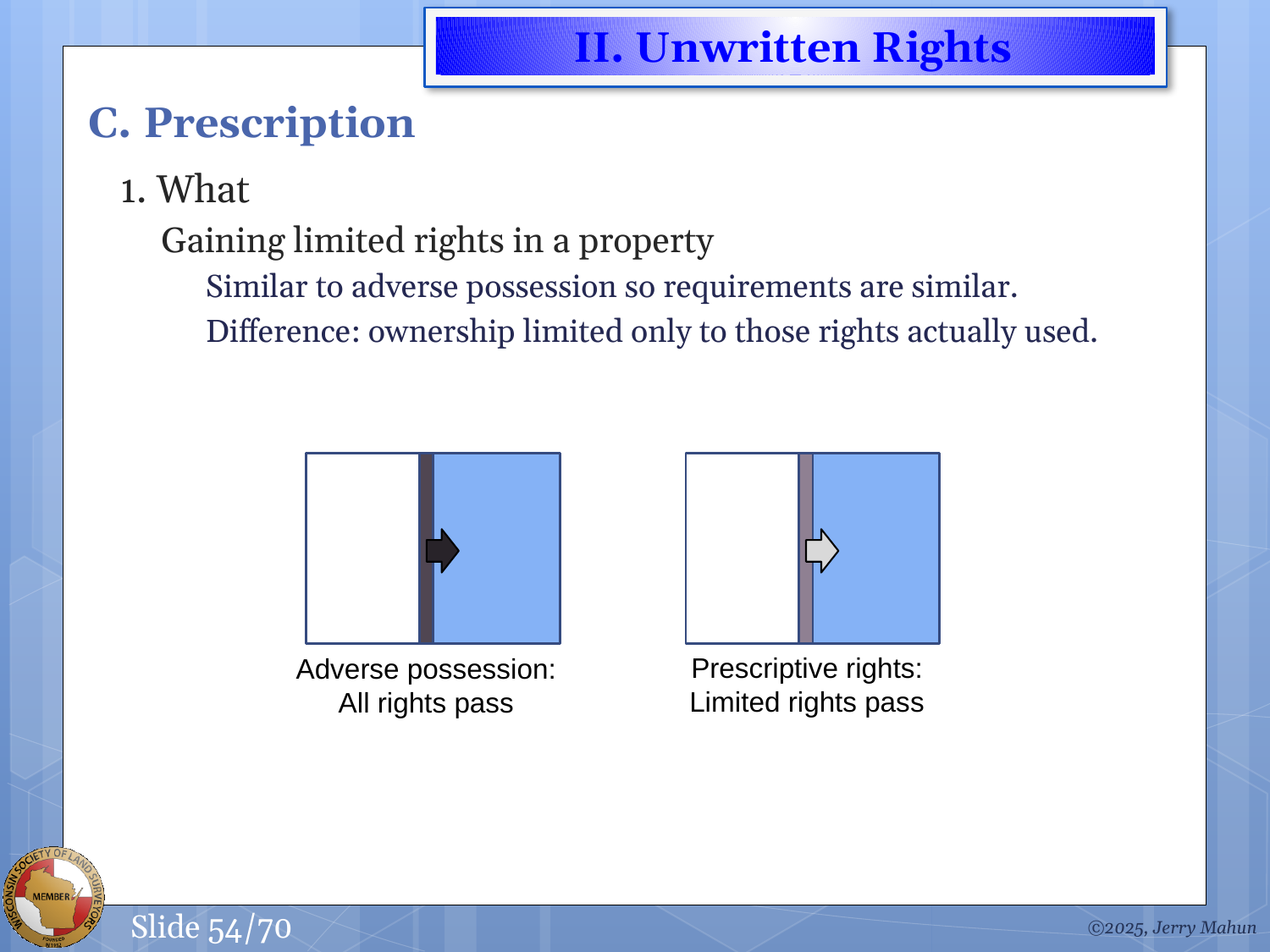

# C. Prescription
1. What
Gaining limited rights in a property
Similar to adverse possession so requirements are similar.
Difference: ownership limited only to those rights actually used.

Prescriptive rights:
Limited rights pass
Adverse possession:
All rights pass